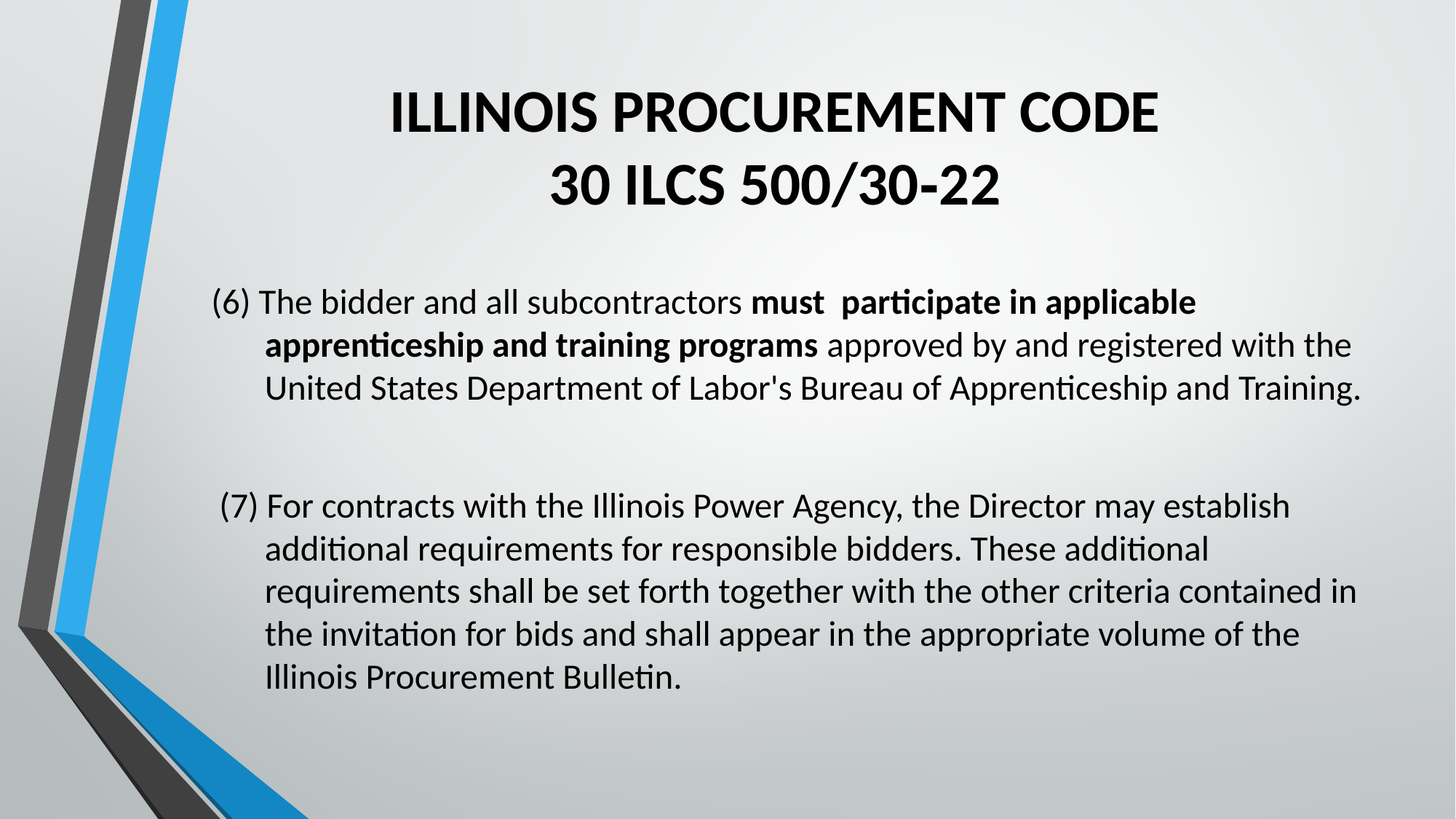

# ILLINOIS PROCUREMENT CODE 30 ILCS 500/30‑22
(6) The bidder and all subcontractors must  participate in applicable apprenticeship and training programs approved by and registered with the United States Department of Labor's Bureau of Apprenticeship and Training.

 (7) For contracts with the Illinois Power Agency, the Director may establish additional requirements for responsible bidders. These additional requirements shall be set forth together with the other criteria contained in the invitation for bids and shall appear in the appropriate volume of the Illinois Procurement Bulletin.